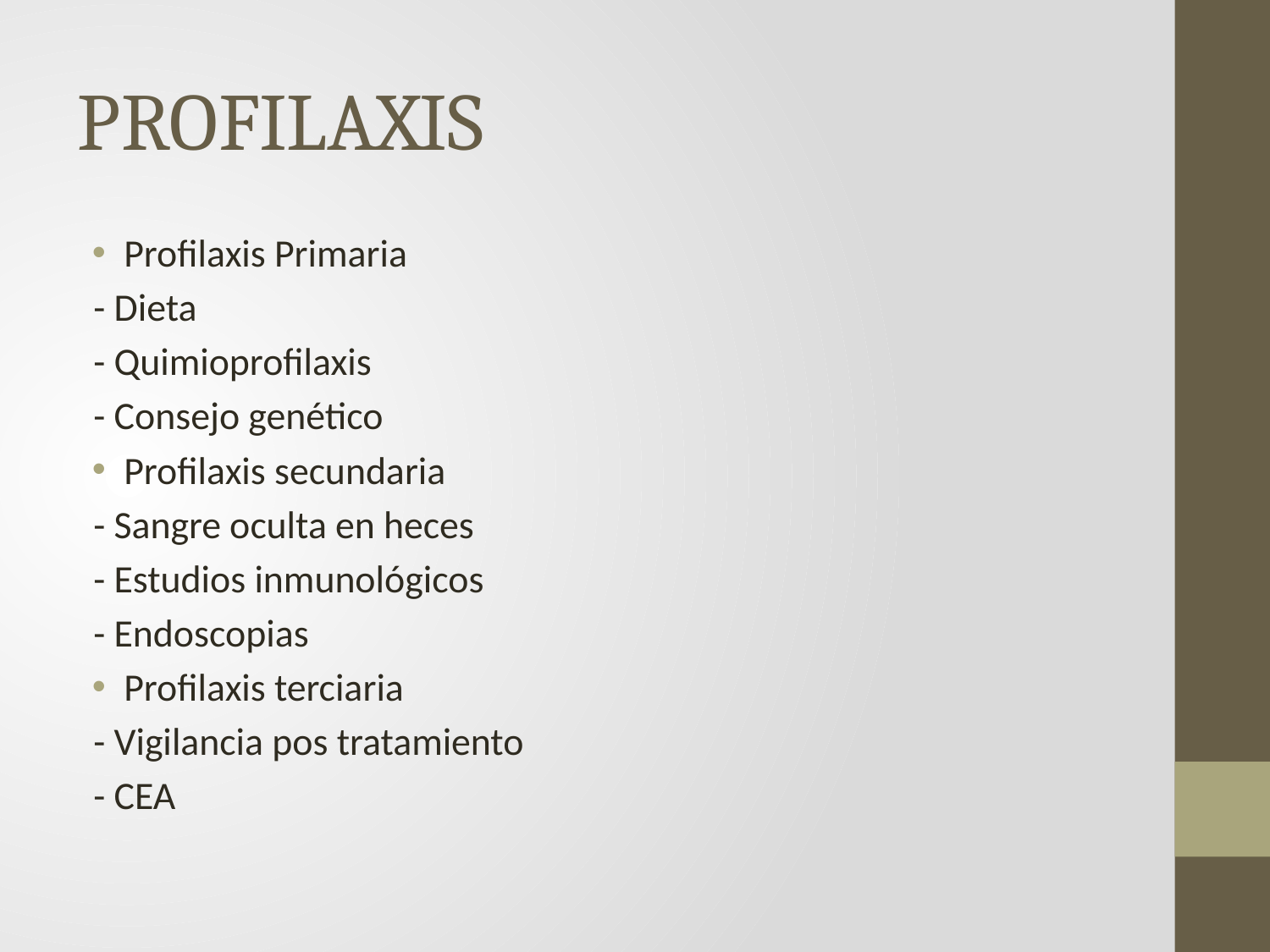

# PROFILAXIS
Profilaxis Primaria
  - Dieta
  - Quimioprofilaxis
  - Consejo genético
Profilaxis secundaria
  - Sangre oculta en heces
  - Estudios inmunológicos
  - Endoscopias
Profilaxis terciaria
  - Vigilancia pos tratamiento
  - CEA